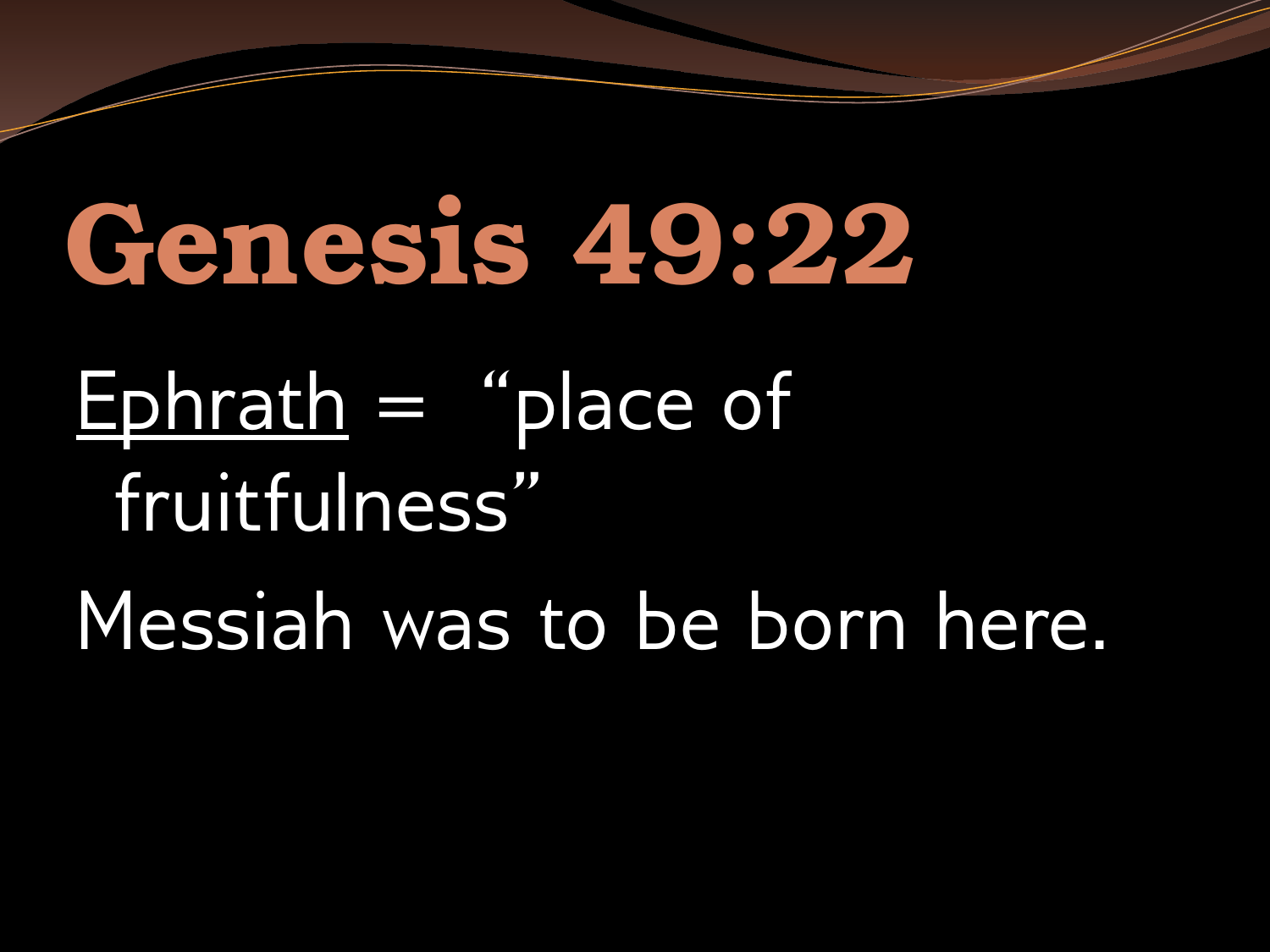

# Genesis 49:22
Ephrath =  “place of fruitfulness”
Messiah was to be born here.